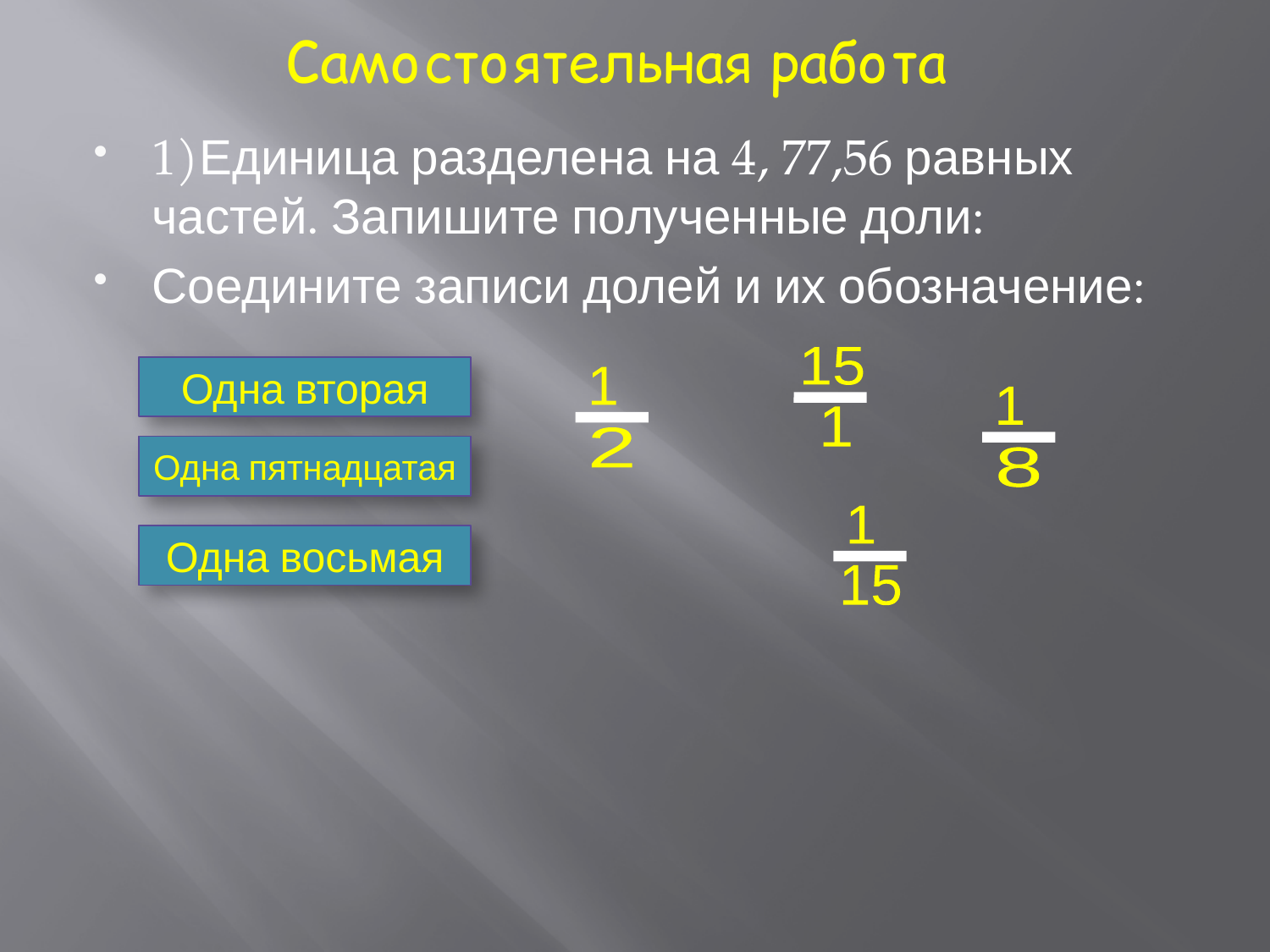

Самостоятельная работа
# 1)Единица разделена на 4, 77,56 равных частей. Запишите полученные доли:
Соедините записи долей и их обозначение:

15

1
Одна вторая
1

2
1

8
Одна пятнадцатая
1

15
Одна восьмая